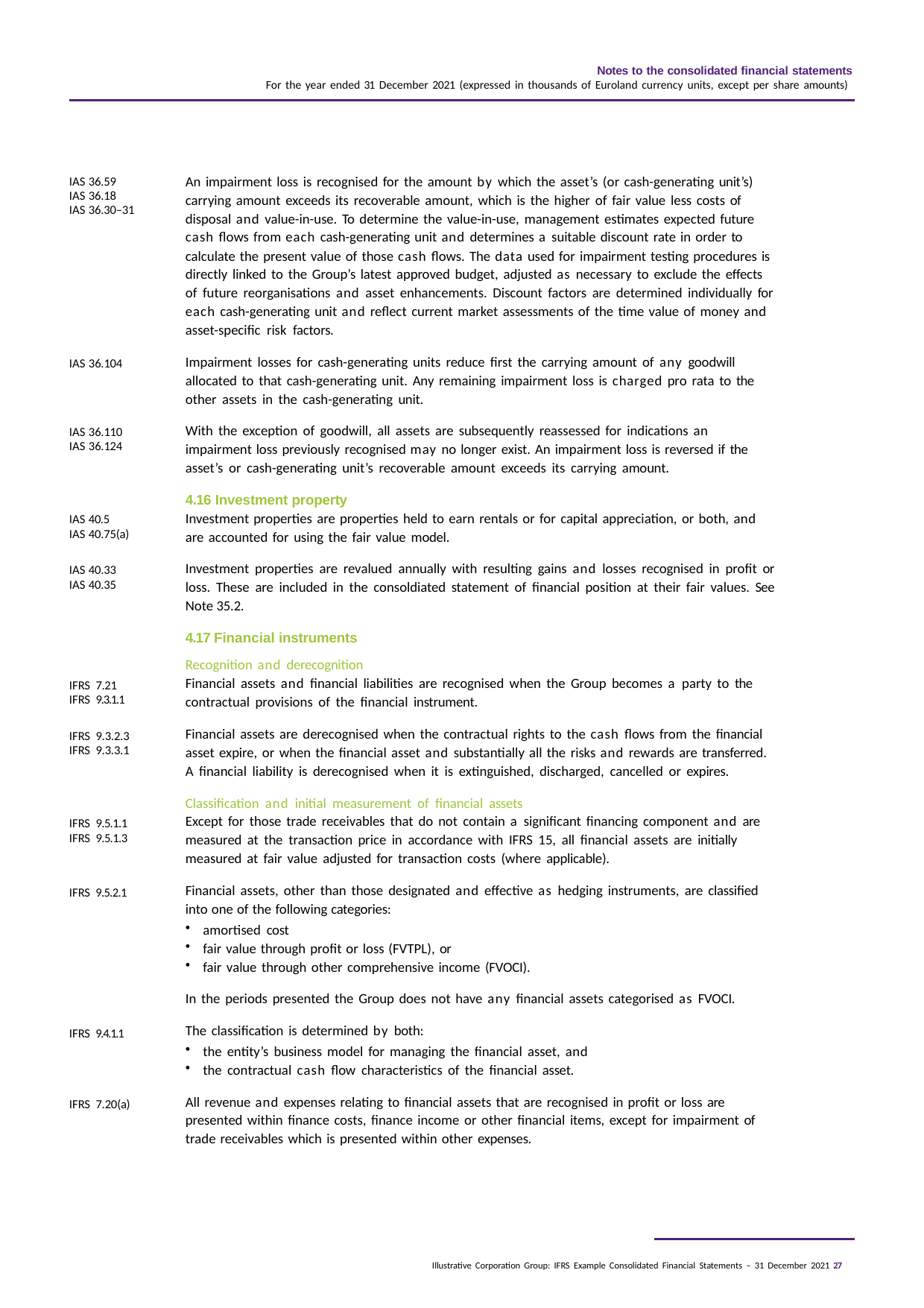

Notes to the consolidated financial statements
For the year ended 31 December 2021 (expressed in thousands of Euroland currency units, except per share amounts)

An impairment loss is recognised for the amount by which the asset’s (or cash-generating unit’s) carrying amount exceeds its recoverable amount, which is the higher of fair value less costs of disposal and value-in-use. To determine the value-in-use, management estimates expected future cash flows from each cash-generating unit and determines a suitable discount rate in order to calculate the present value of those cash flows. The data used for impairment testing procedures is directly linked to the Group’s latest approved budget, adjusted as necessary to exclude the effects of future reorganisations and asset enhancements. Discount factors are determined individually for each cash-generating unit and reflect current market assessments of the time value of money and asset-specific risk factors.
Impairment losses for cash-generating units reduce first the carrying amount of any goodwill allocated to that cash-generating unit. Any remaining impairment loss is charged pro rata to the other assets in the cash-generating unit.
With the exception of goodwill, all assets are subsequently reassessed for indications an impairment loss previously recognised may no longer exist. An impairment loss is reversed if the asset’s or cash-generating unit’s recoverable amount exceeds its carrying amount.
4.16 Investment property
Investment properties are properties held to earn rentals or for capital appreciation, or both, and are accounted for using the fair value model.
Investment properties are revalued annually with resulting gains and losses recognised in profit or loss. These are included in the consoldiated statement of financial position at their fair values. See Note 35.2.
4.17 Financial instruments
Recognition and derecognition
Financial assets and financial liabilities are recognised when the Group becomes a party to the contractual provisions of the financial instrument.
Financial assets are derecognised when the contractual rights to the cash flows from the financial asset expire, or when the financial asset and substantially all the risks and rewards are transferred. A financial liability is derecognised when it is extinguished, discharged, cancelled or expires.
Classification and initial measurement of financial assets
Except for those trade receivables that do not contain a significant financing component and are measured at the transaction price in accordance with IFRS 15, all financial assets are initially measured at fair value adjusted for transaction costs (where applicable).
Financial assets, other than those designated and effective as hedging instruments, are classified into one of the following categories:
amortised cost
fair value through profit or loss (FVTPL), or
fair value through other comprehensive income (FVOCI).
In the periods presented the Group does not have any financial assets categorised as FVOCI. The classification is determined by both:
the entity’s business model for managing the financial asset, and
the contractual cash flow characteristics of the financial asset.
All revenue and expenses relating to financial assets that are recognised in profit or loss are presented within finance costs, finance income or other financial items, except for impairment of trade receivables which is presented within other expenses.
IAS 36.59
IAS 36.18
IAS 36.30–31
IAS 36.104
IAS 36.110
IAS 36.124
IAS 40.5
IAS 40.75(a)
IAS 40.33
IAS 40.35
IFRS 7.21
IFRS 9.3.1.1
IFRS 9.3.2.3
IFRS 9.3.3.1
IFRS 9.5.1.1
IFRS 9.5.1.3
IFRS 9.5.2.1
IFRS 9.4.1.1
IFRS 7.20(a)

Illustrative Corporation Group: IFRS Example Consolidated Financial Statements – 31 December 2021 27